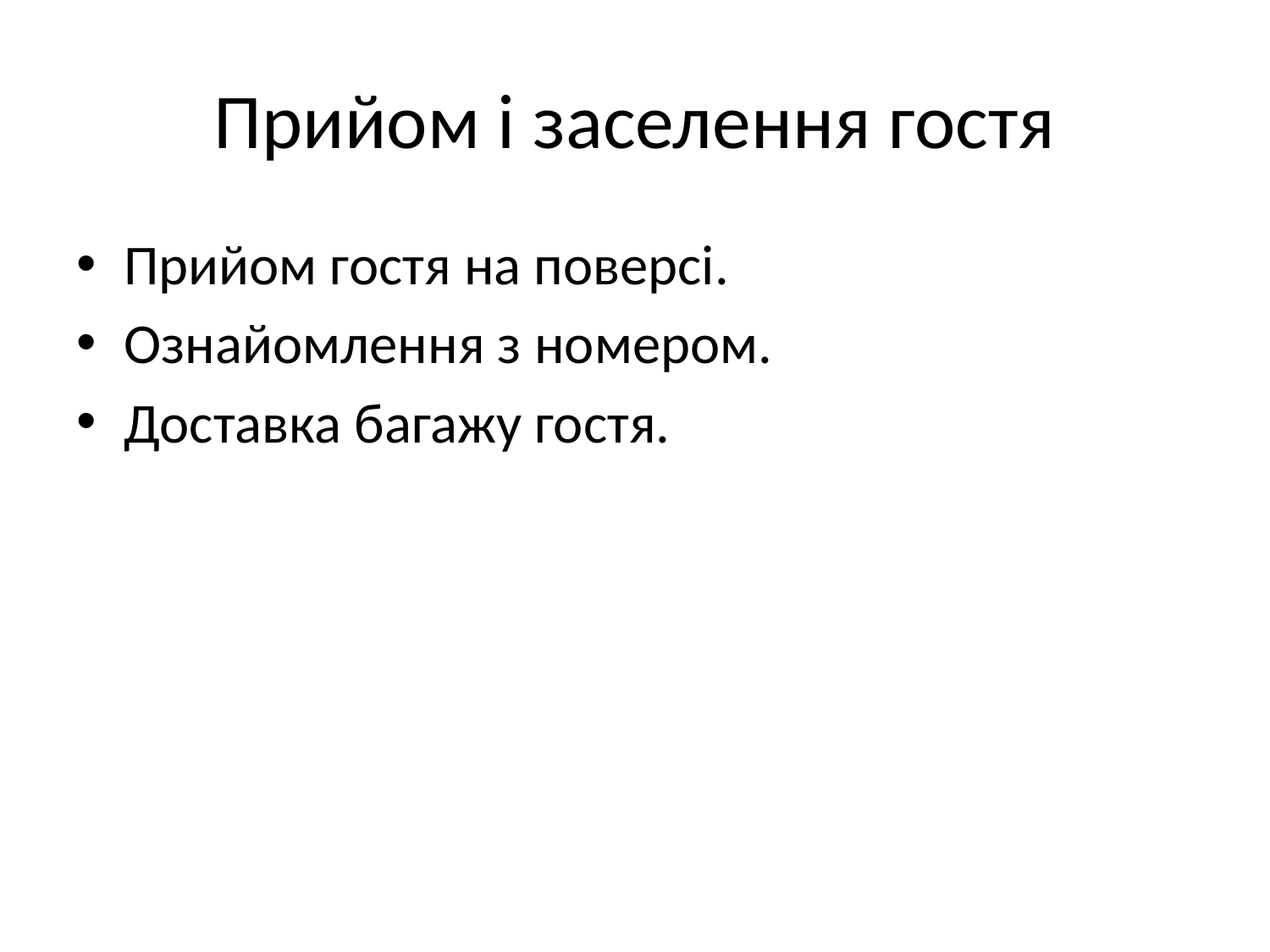

# Прийом і заселення гостя
Прийом гостя на поверсі.
Ознайомлення з номером.
Доставка багажу гостя.